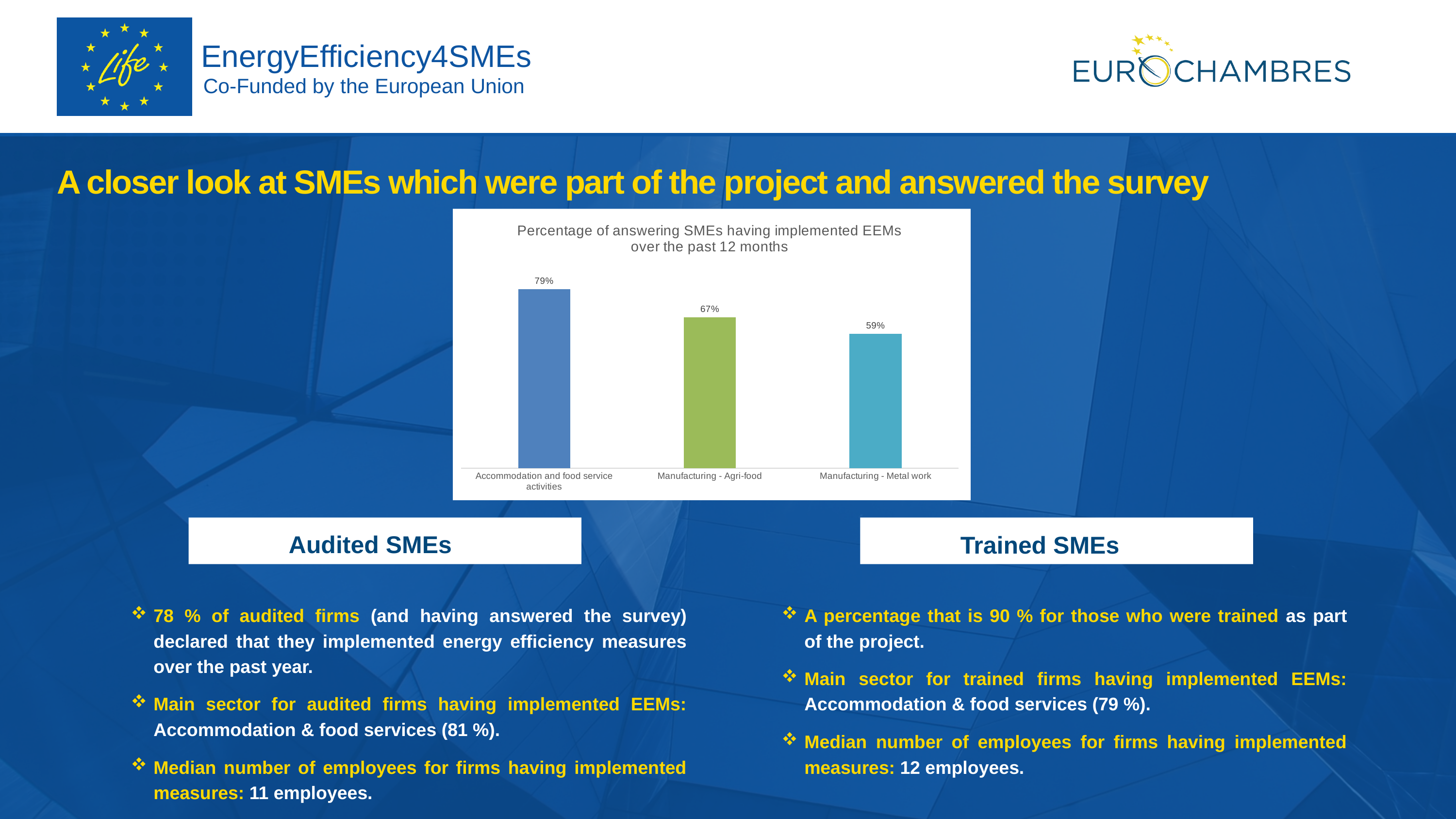

EnergyEfficiency4SMEs
Co-Funded by the European Union

A closer look at SMEs which were part of the project and answered the survey

### Chart: Percentage of answering SMEs having implemented EEMs over the past 12 months

| Category | Pourcentage EEMs |
|---|---|
| Accommodation and food service activities | 0.7908496732026143 |
| Manufacturing - Agri-food | 0.6666666666666666 |
| Manufacturing - Metal work | 0.5945945945945946 |

Audited SMEs

Trained SMEs
78 % of audited firms (and having answered the survey) declared that they implemented energy efficiency measures over the past year.
Main sector for audited firms having implemented EEMs: Accommodation & food services (81 %).
Median number of employees for firms having implemented measures: 11 employees.
A percentage that is 90 % for those who were trained as part of the project.
Main sector for trained firms having implemented EEMs: Accommodation & food services (79 %).
Median number of employees for firms having implemented measures: 12 employees.